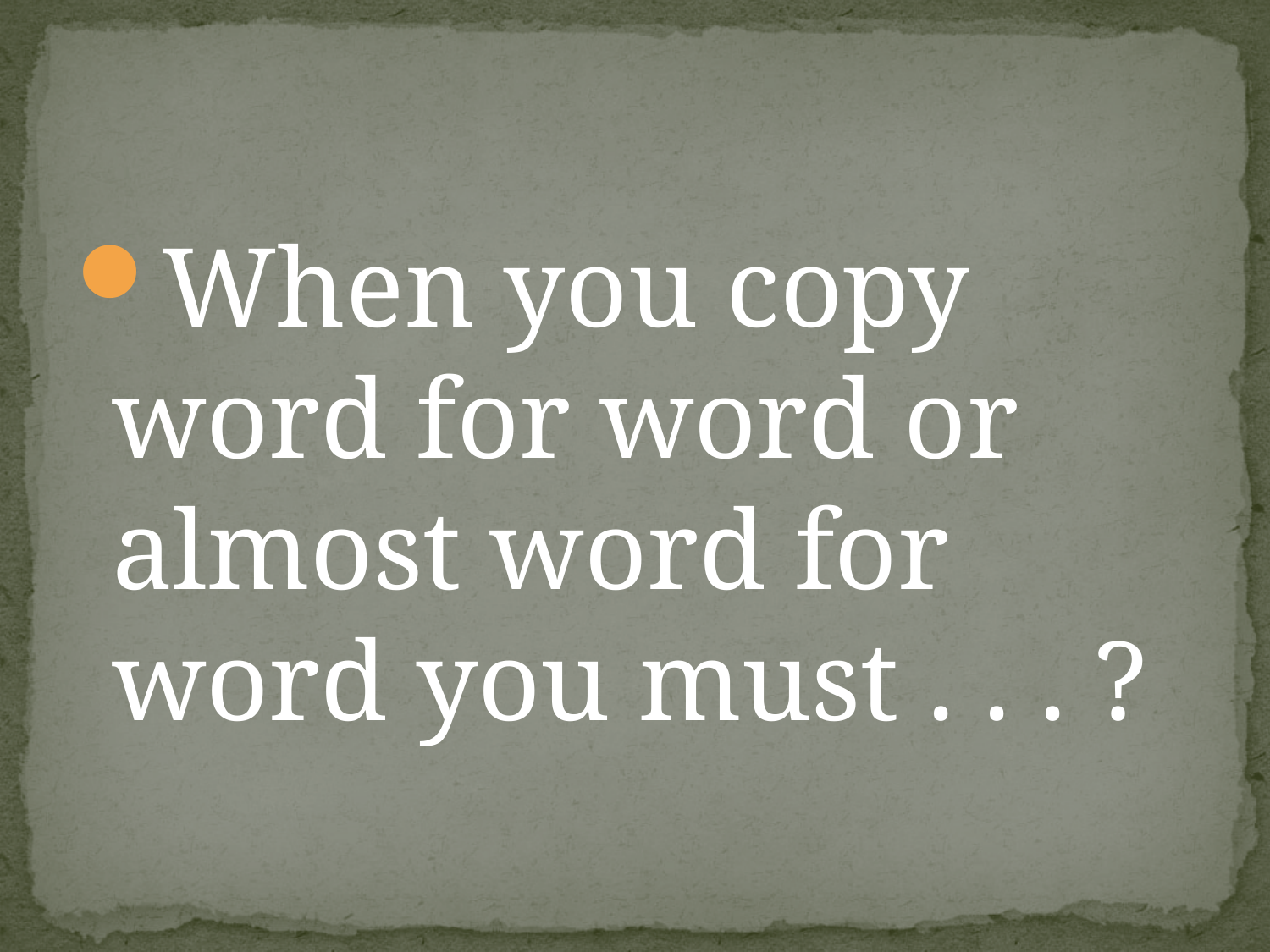

#
When you copy word for word or almost word for word you must . . . ?